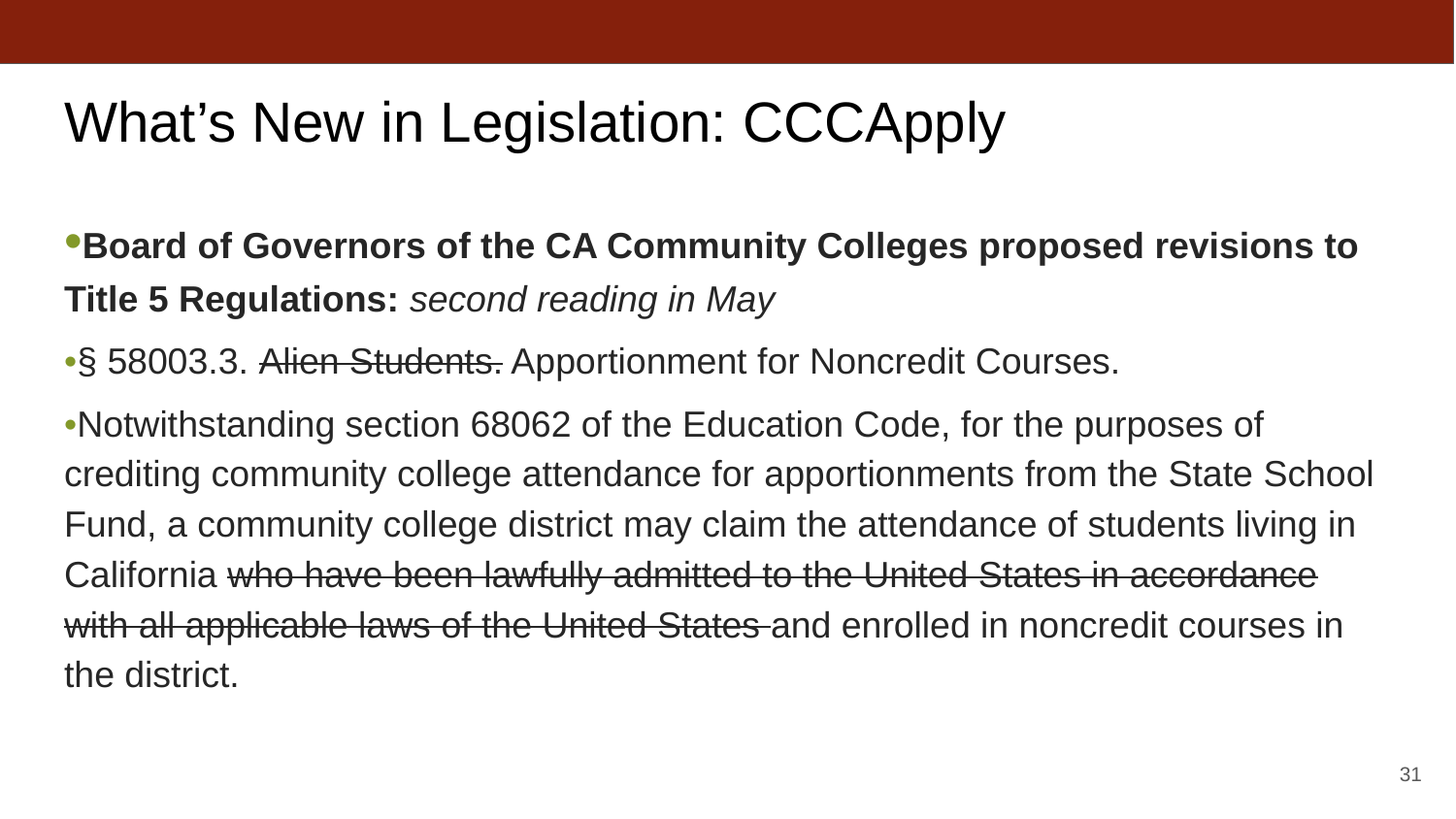

# What’s New in Legislation: CCCApply

•Board of Governors of the CA Community Colleges proposed revisions to Title 5 Regulations: second reading in May
•§ 58003.3. Alien Students. Apportionment for Noncredit Courses.
•Notwithstanding section 68062 of the Education Code, for the purposes of crediting community college attendance for apportionments from the State School Fund, a community college district may claim the attendance of students living in California who have been lawfully admitted to the United States in accordance with all applicable laws of the United States and enrolled in noncredit courses in the district.

31